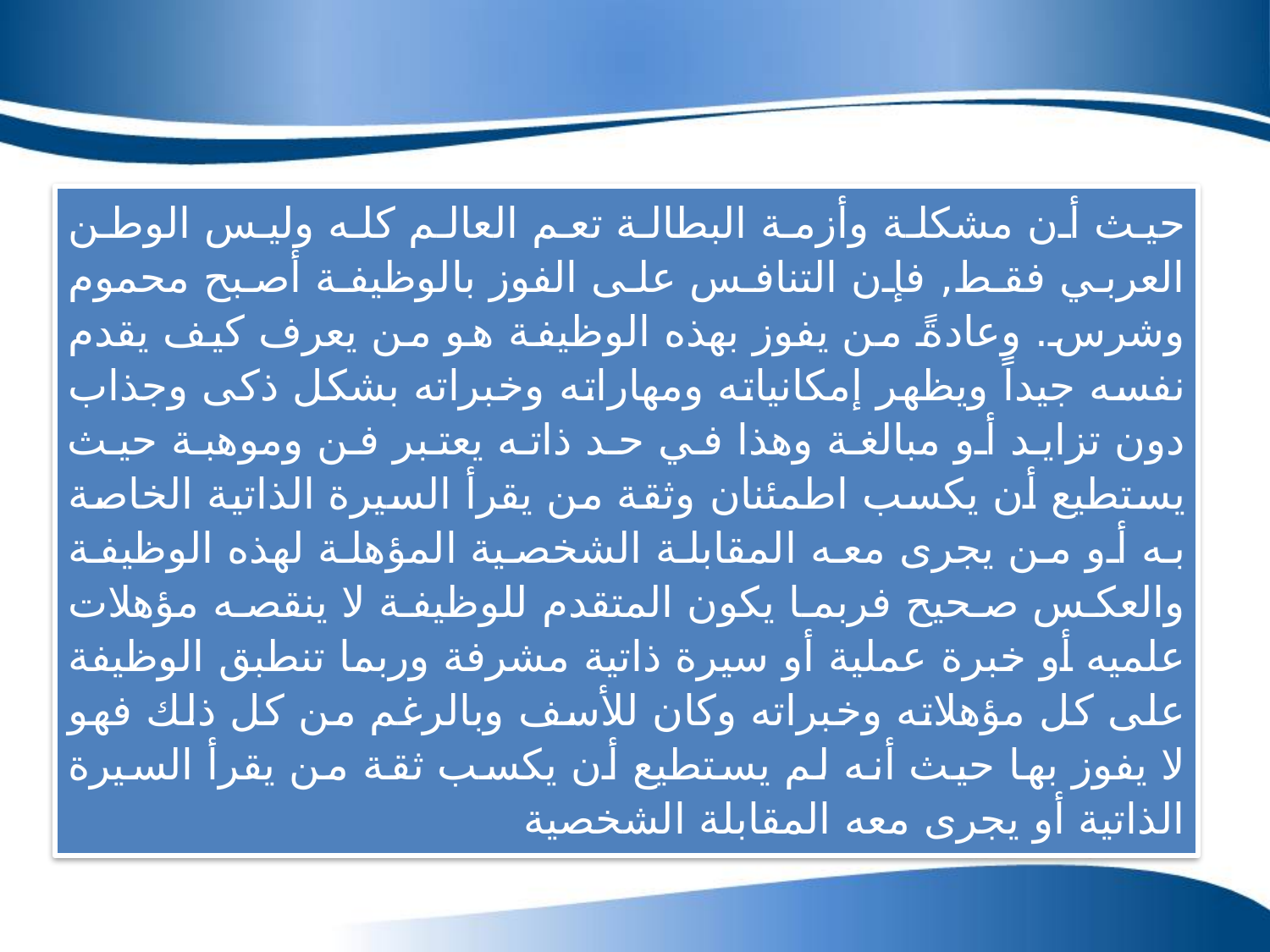

حيث أن مشكلة وأزمة البطالة تعم العالم كله وليس الوطن العربي فقط, فإن التنافس على الفوز بالوظيفة أصبح محموم وشرس. وعادةً من يفوز بهذه الوظيفة هو من يعرف كيف يقدم نفسه جيداً ويظهر إمكانياته ومهاراته وخبراته بشكل ذكى وجذاب دون تزايد أو مبالغة وهذا في حد ذاته يعتبر فن وموهبة حيث يستطيع أن يكسب اطمئنان وثقة من يقرأ السيرة الذاتية الخاصة به أو من يجرى معه المقابلة الشخصية المؤهلة لهذه الوظيفة والعكس صحيح فربما يكون المتقدم للوظيفة لا ينقصه مؤهلات علميه أو خبرة عملية أو سيرة ذاتية مشرفة وربما تنطبق الوظيفة على كل مؤهلاته وخبراته وكان للأسف وبالرغم من كل ذلك فهو لا يفوز بها حيث أنه لم يستطيع أن يكسب ثقة من يقرأ السيرة الذاتية أو يجرى معه المقابلة الشخصية